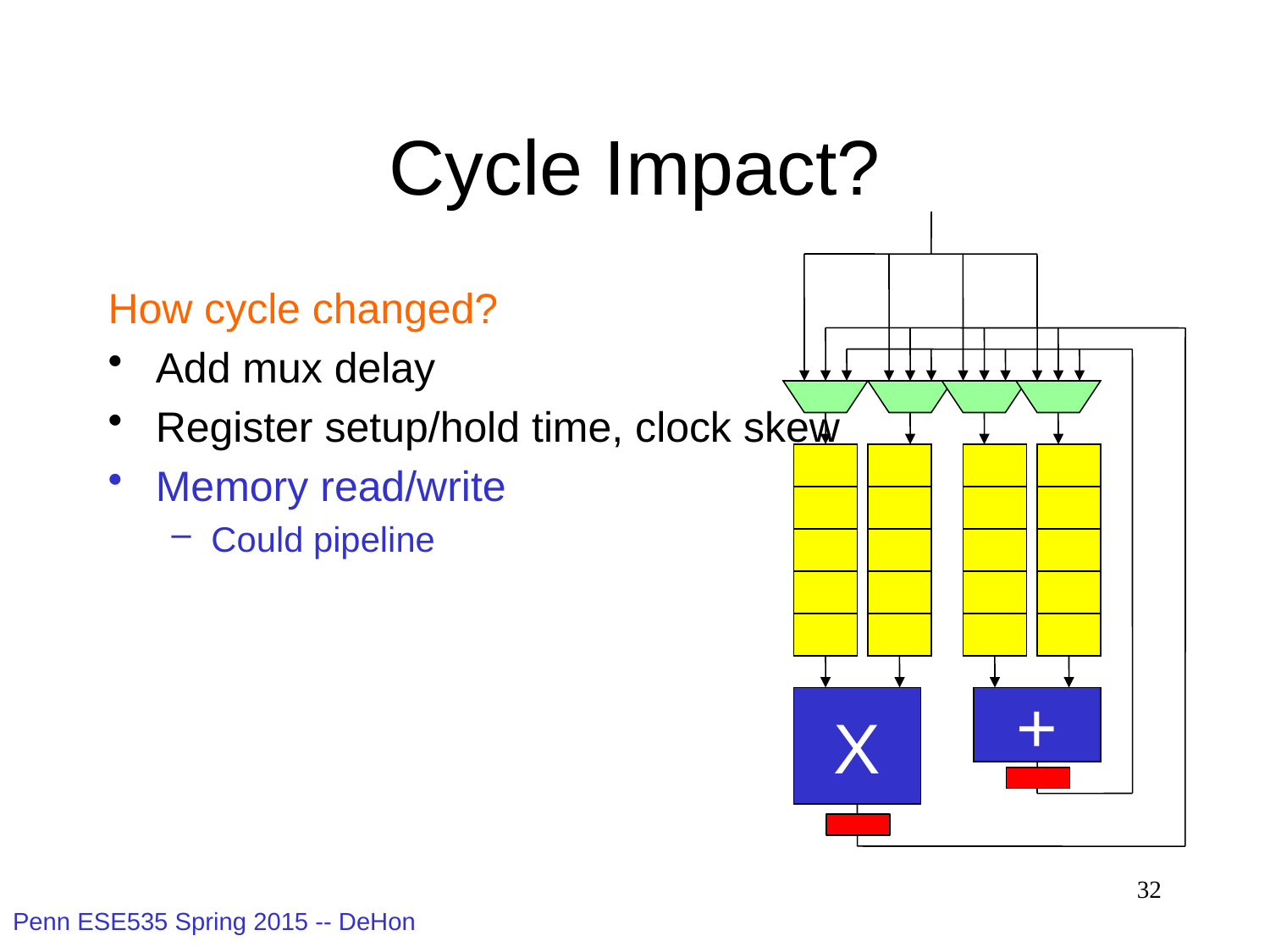

# Cycle Impact?

X
+

How cycle changed?
Add mux delay
Register setup/hold time, clock skew
Memory read/write
Could pipeline

32
Penn ESE535 Spring 2015 -- DeHon